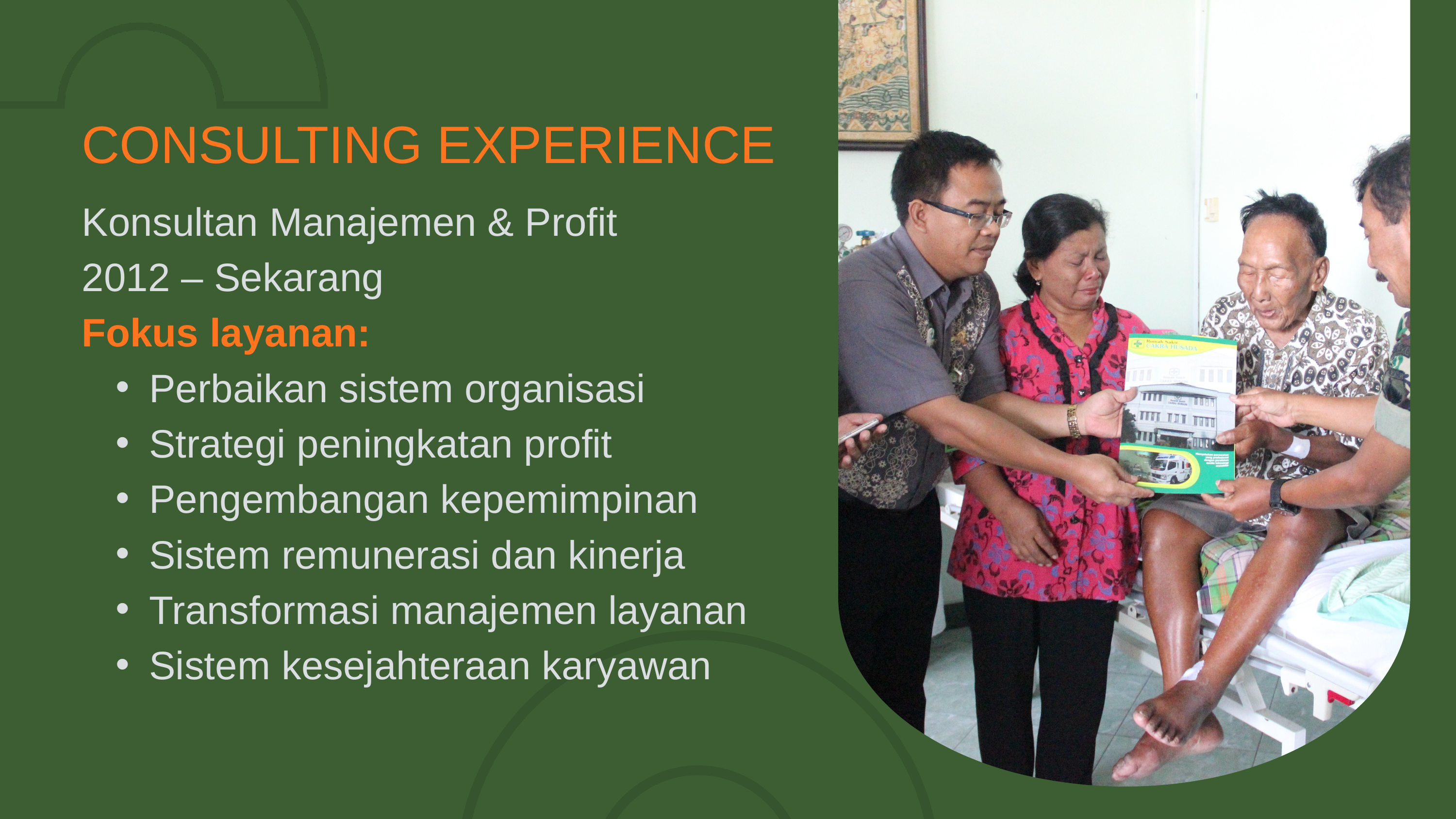

CONSULTING EXPERIENCE
Konsultan Manajemen & Profit
2012 – Sekarang
Fokus layanan:
Perbaikan sistem organisasi
Strategi peningkatan profit
Pengembangan kepemimpinan
Sistem remunerasi dan kinerja
Transformasi manajemen layanan
Sistem kesejahteraan karyawan